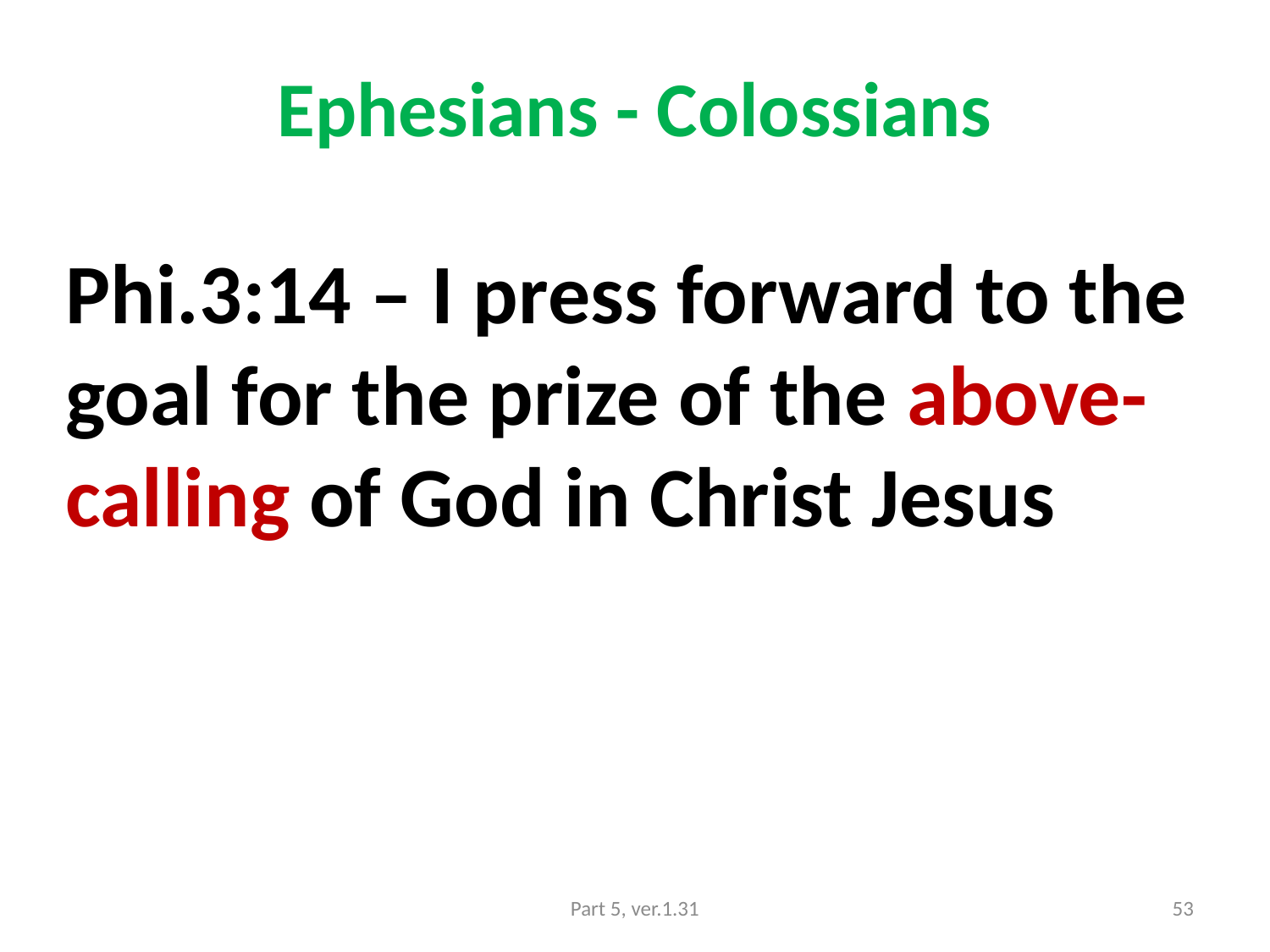

# Ephesians - Colossians
Phi.3:14 – I press forward to the goal for the prize of the above-calling of God in Christ Jesus
Part 5, ver.1.31
53